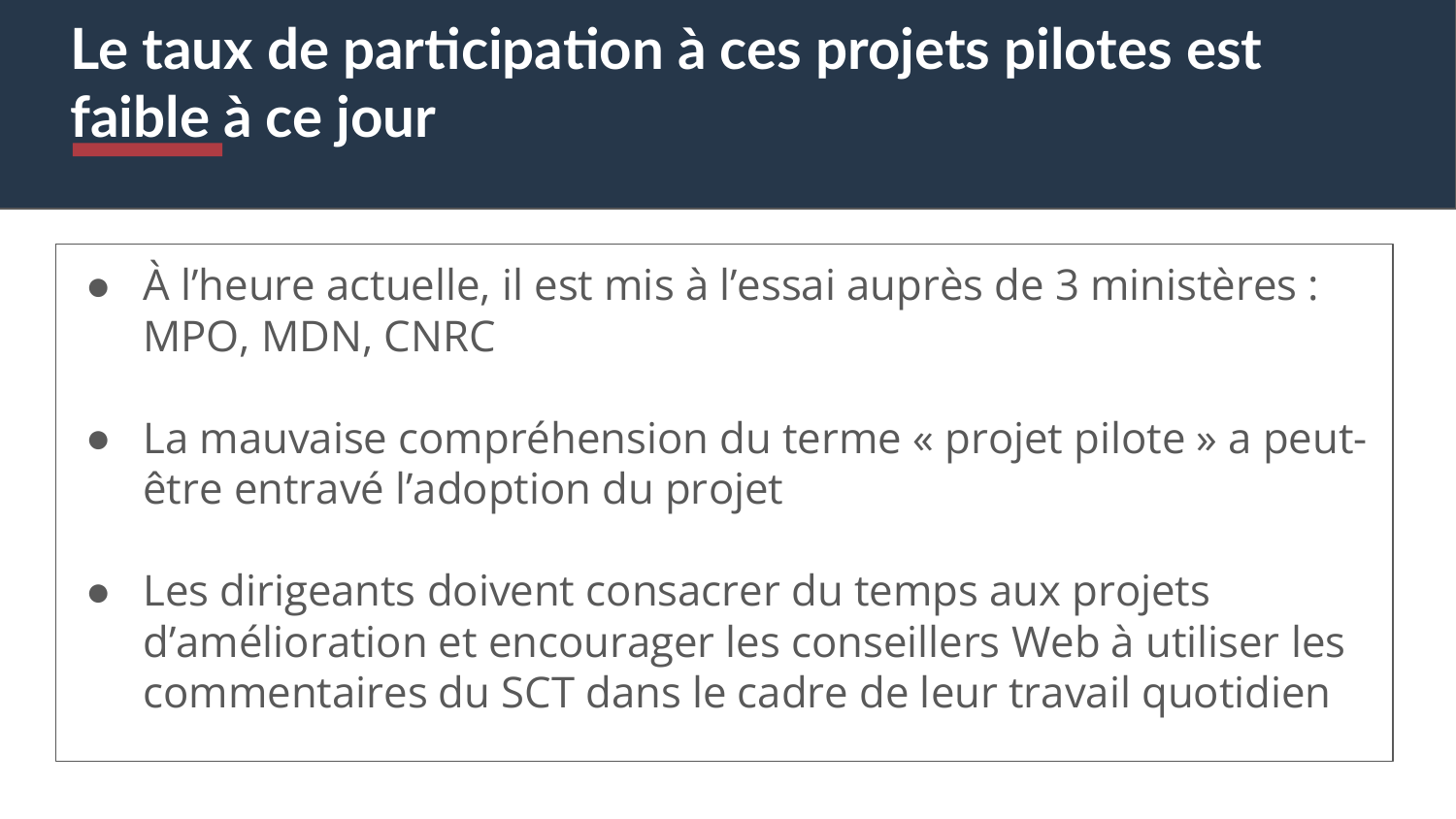

# Le taux de participation à ces projets pilotes est faible à ce jour

À l’heure actuelle, il est mis à l’essai auprès de 3 ministères : MPO, MDN, CNRC
La mauvaise compréhension du terme « projet pilote » a peut-être entravé l’adoption du projet
Les dirigeants doivent consacrer du temps aux projets d’amélioration et encourager les conseillers Web à utiliser les commentaires du SCT dans le cadre de leur travail quotidien